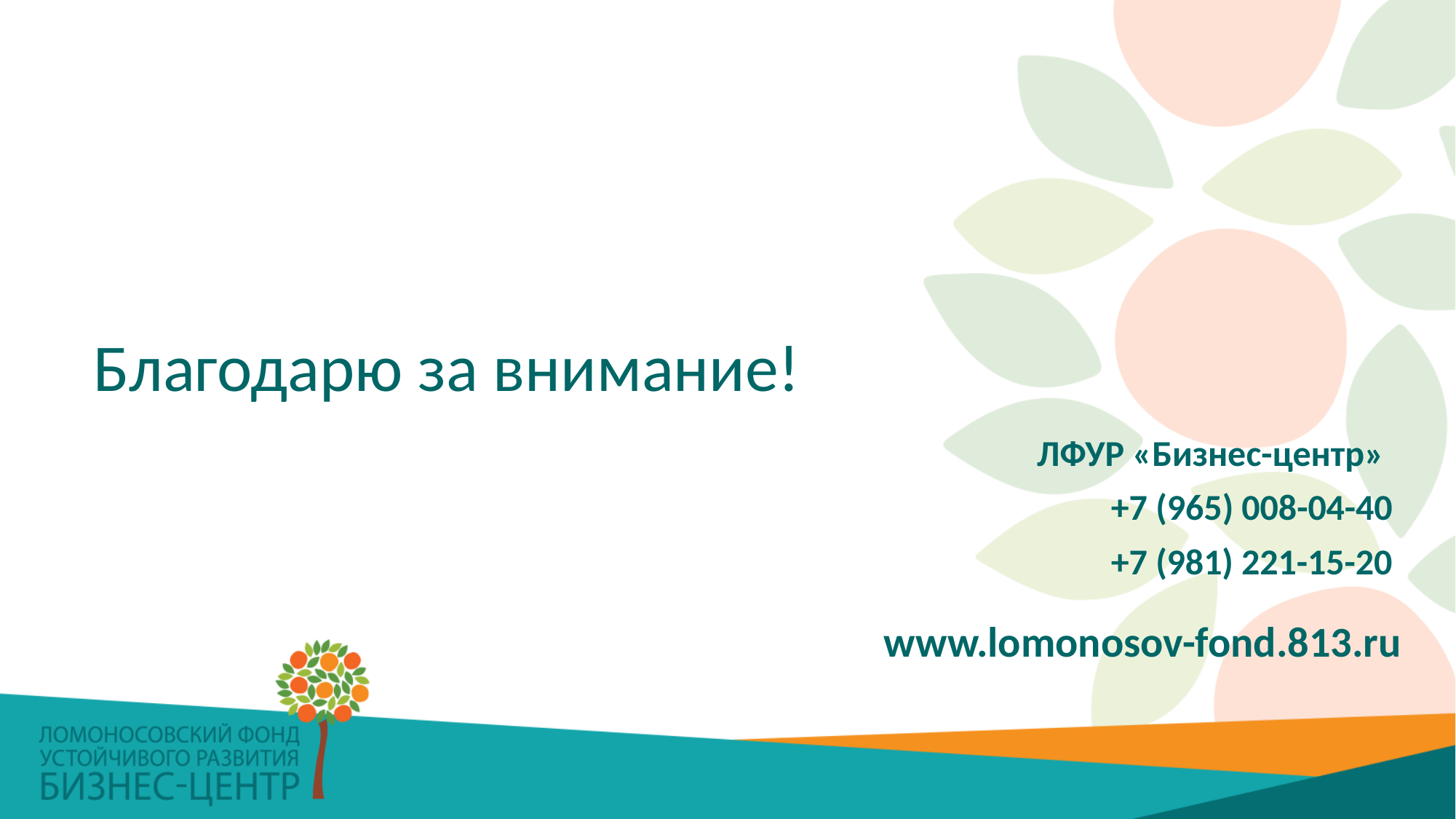

# Благодарю за внимание!
ЛФУР «Бизнес-центр»
+7 (965) 008-04-40
+7 (981) 221-15-20

www.lomonosov-fond.813.ru